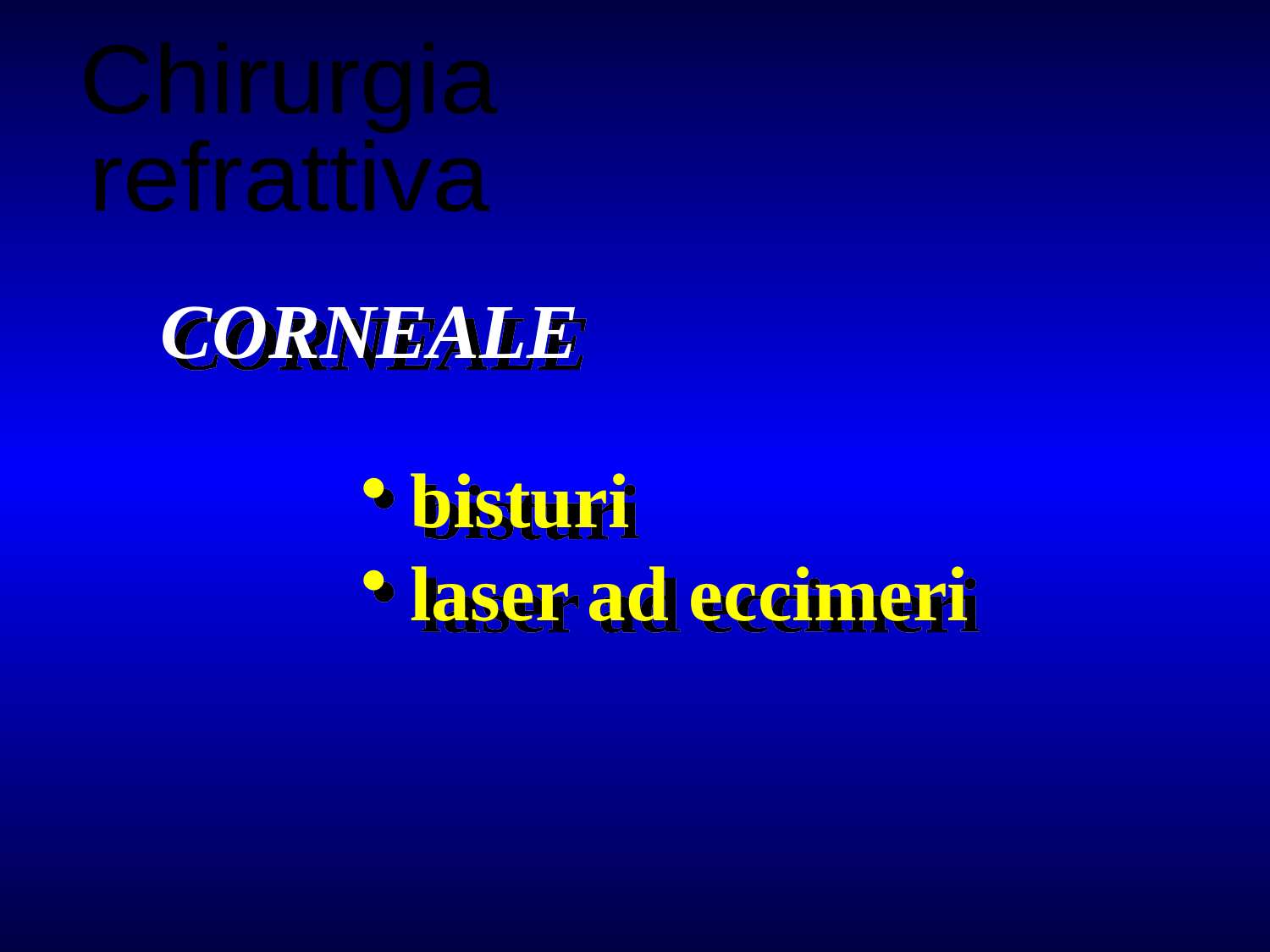

Chirurgia
refrattiva
CORNEALE
 bisturi
 laser ad eccimeri